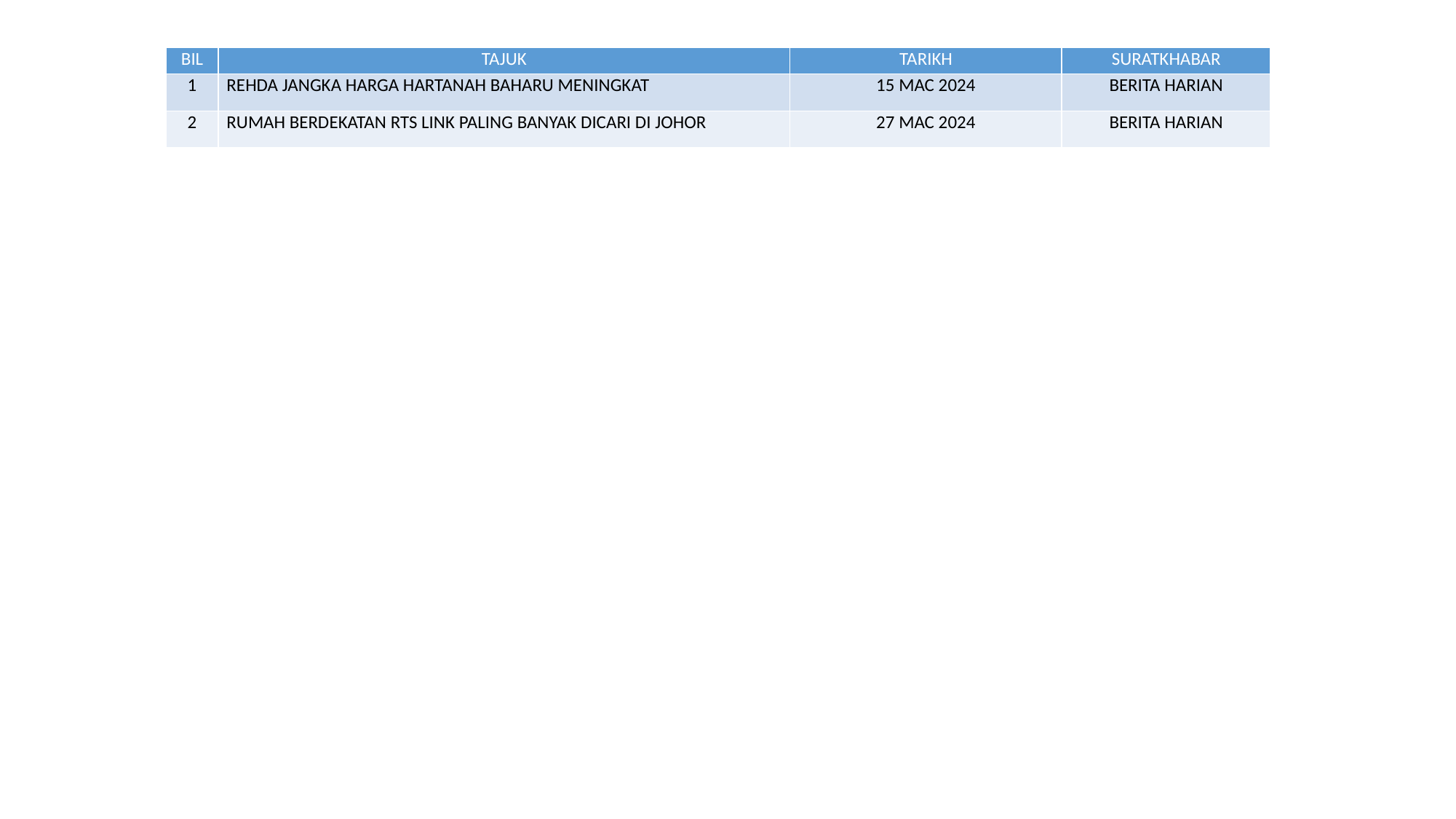

| BIL | TAJUK | TARIKH | SURATKHABAR |
| --- | --- | --- | --- |
| 1 | REHDA JANGKA HARGA HARTANAH BAHARU MENINGKAT | 15 MAC 2024 | BERITA HARIAN |
| 2 | RUMAH BERDEKATAN RTS LINK PALING BANYAK DICARI DI JOHOR | 27 MAC 2024 | BERITA HARIAN |